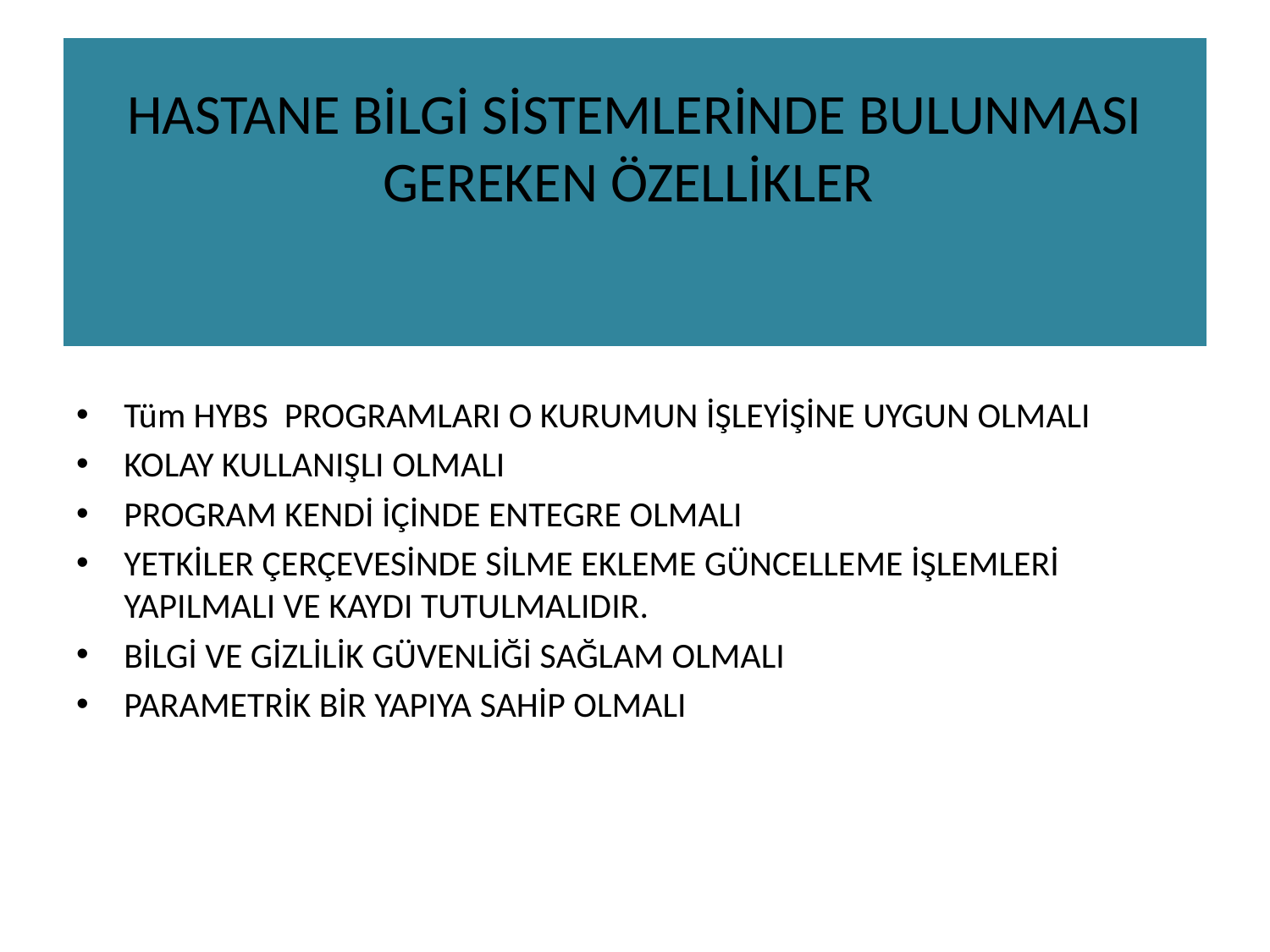

# HASTANE BİLGİ SİSTEMLERİNDE BULUNMASI GEREKEN ÖZELLİKLER
Tüm HYBS  PROGRAMLARI O KURUMUN İŞLEYİŞİNE UYGUN OLMALI
KOLAY KULLANIŞLI OLMALI
PROGRAM KENDİ İÇİNDE ENTEGRE OLMALI
YETKİLER ÇERÇEVESİNDE SİLME EKLEME GÜNCELLEME İŞLEMLERİ YAPILMALI VE KAYDI TUTULMALIDIR.
BİLGİ VE GİZLİLİK GÜVENLİĞİ SAĞLAM OLMALI
PARAMETRİK BİR YAPIYA SAHİP OLMALI